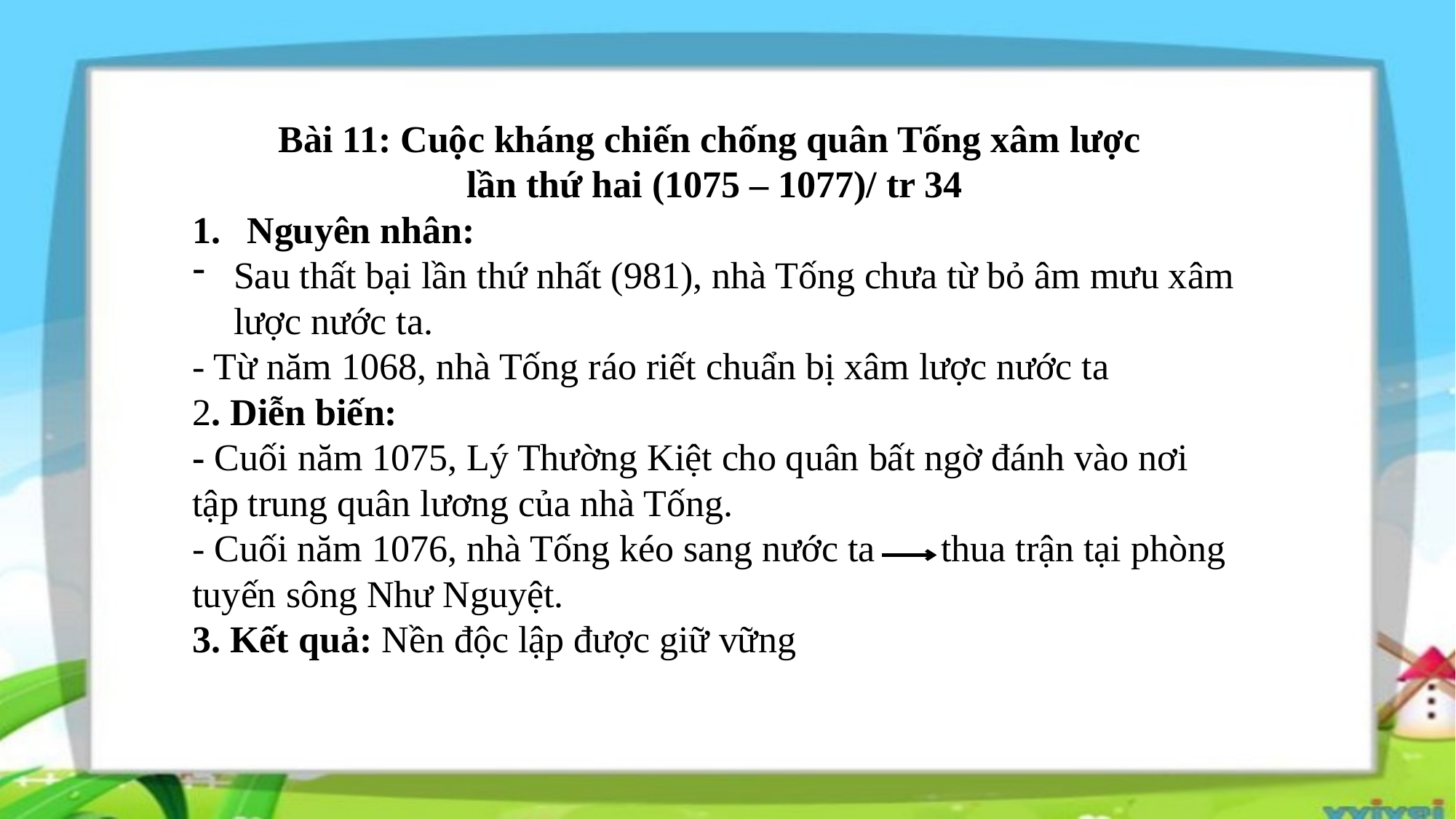

Bài 11: Cuộc kháng chiến chống quân Tống xâm lược
lần thứ hai (1075 – 1077)/ tr 34
Nguyên nhân:
Sau thất bại lần thứ nhất (981), nhà Tống chưa từ bỏ âm mưu xâm lược nước ta.
- Từ năm 1068, nhà Tống ráo riết chuẩn bị xâm lược nước ta
2. Diễn biến:
- Cuối năm 1075, Lý Thường Kiệt cho quân bất ngờ đánh vào nơi tập trung quân lương của nhà Tống.
- Cuối năm 1076, nhà Tống kéo sang nước ta       thua trận tại phòng tuyến sông Như Nguyệt.
3. Kết quả: Nền độc lập được giữ vững